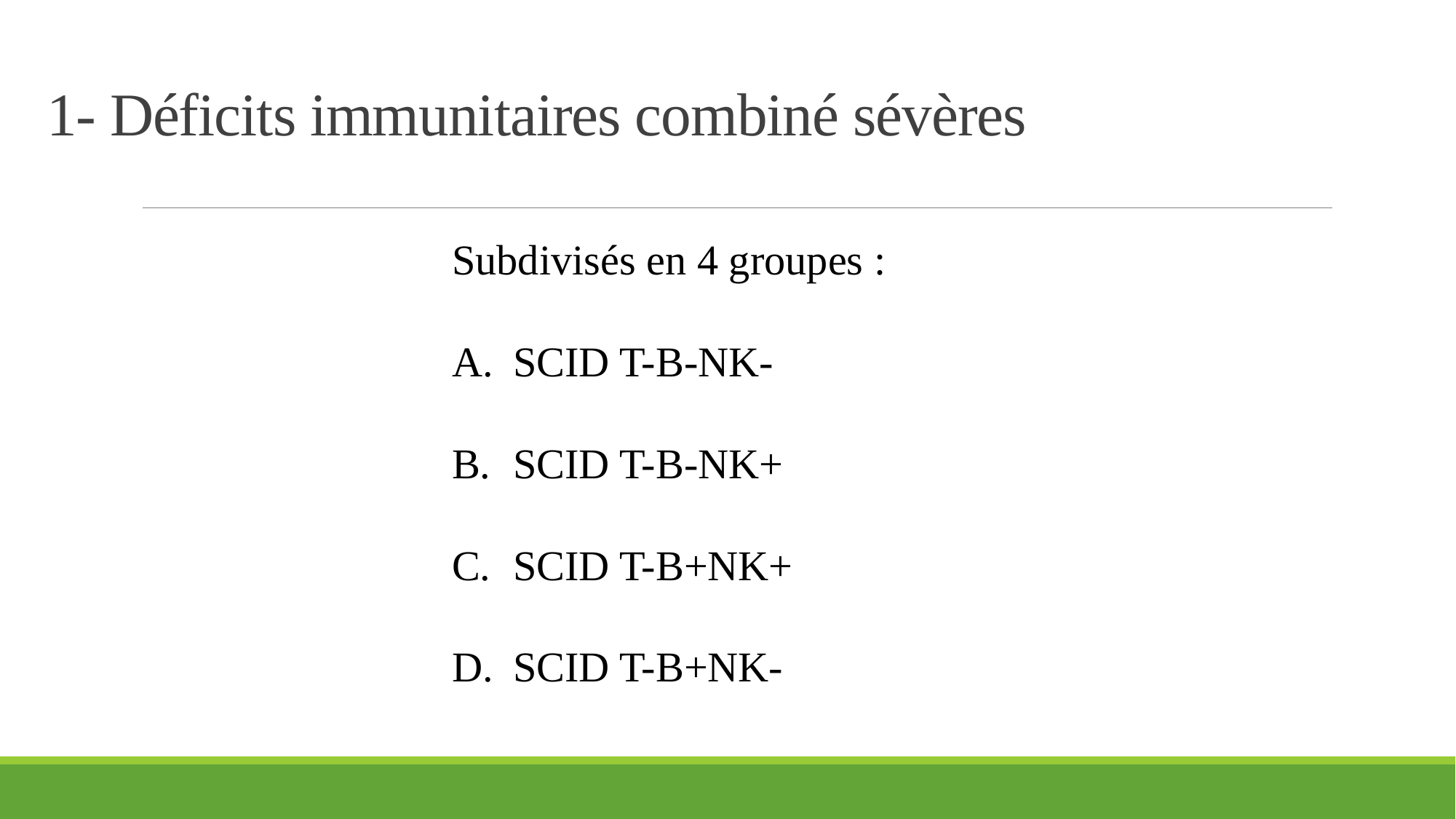

# 1- Déficits immunitaires combiné sévères
Subdivisés en 4 groupes :

SCID T-B-NK-

SCID T-B-NK+

SCID T-B+NK+

SCID T-B+NK-